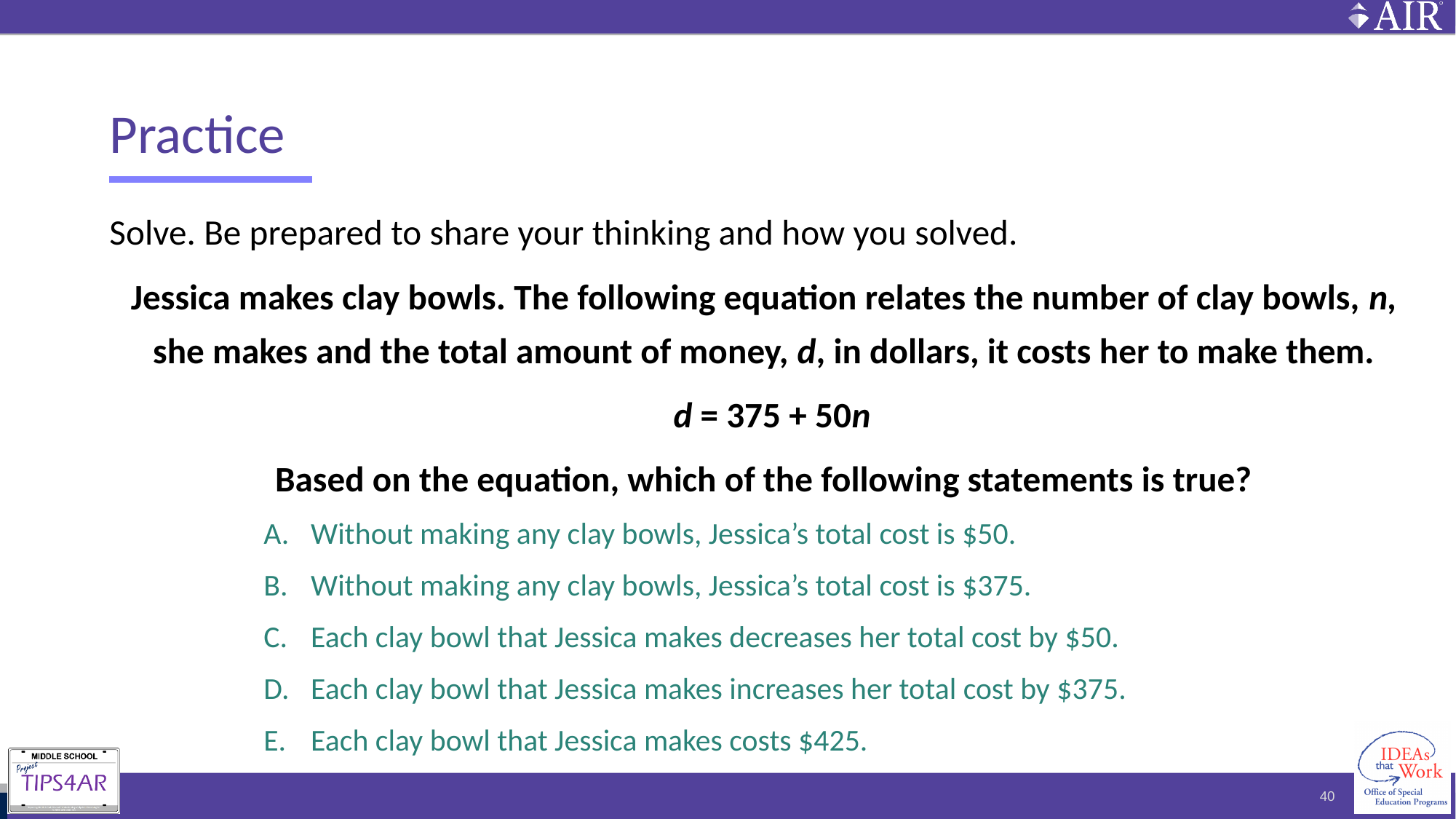

# Practice
Solve. Be prepared to share your thinking and how you solved.
Jessica makes clay bowls. The following equation relates the number of clay bowls, n, she makes and the total amount of money, d, in dollars, it costs her to make them.
  d = 375 + 50n
Based on the equation, which of the following statements is true?
Without making any clay bowls, Jessica’s total cost is $50.
Without making any clay bowls, Jessica’s total cost is $375.
Each clay bowl that Jessica makes decreases her total cost by $50.
Each clay bowl that Jessica makes increases her total cost by $375.
Each clay bowl that Jessica makes costs $425.